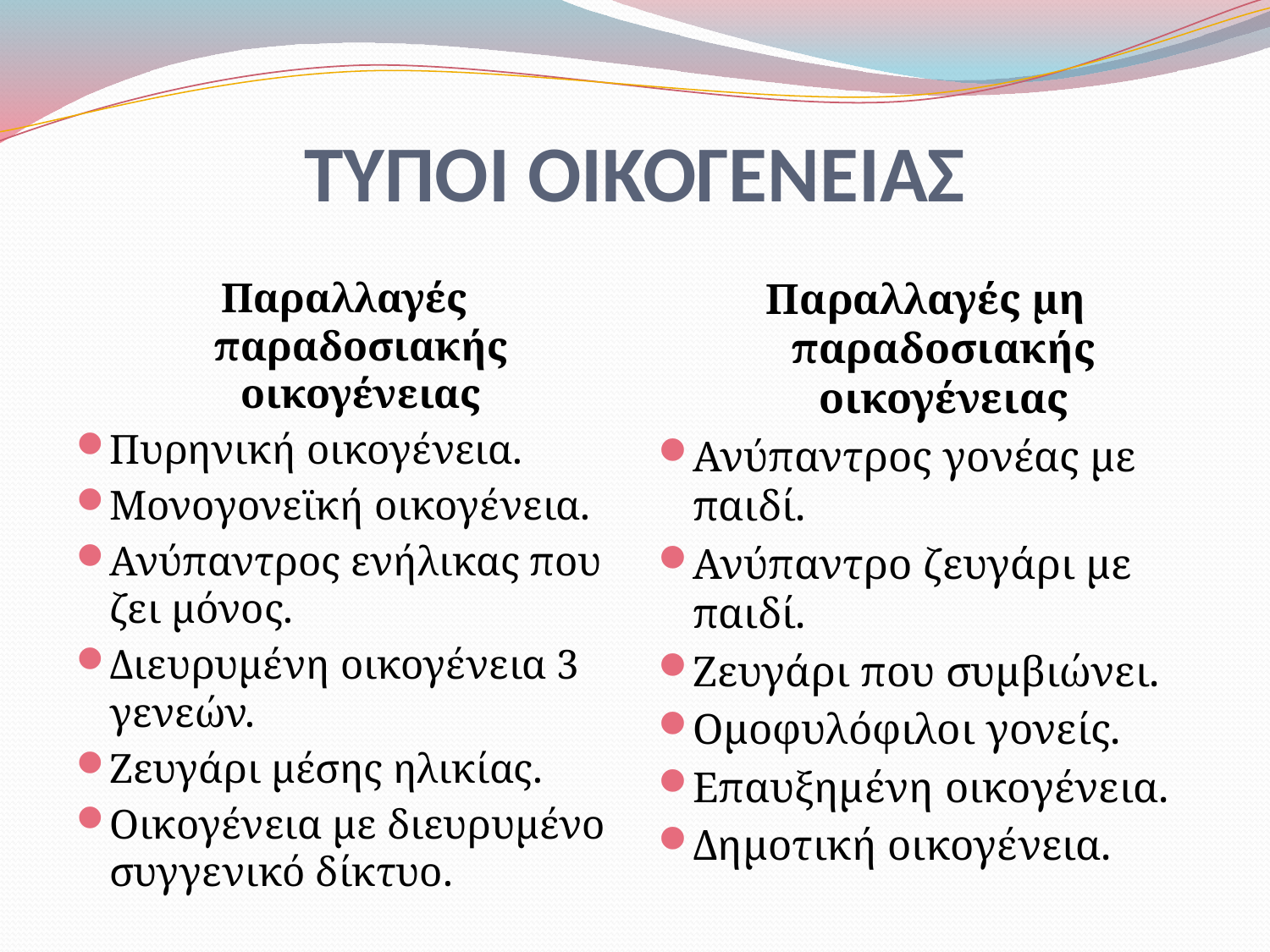

# ΤΥΠΟΙ ΟΙΚΟΓΕΝΕΙΑΣ
Παραλλαγές παραδοσιακής οικογένειας
Πυρηνική οικογένεια.
Μονογονεϊκή οικογένεια.
Ανύπαντρος ενήλικας που ζει μόνος.
Διευρυμένη οικογένεια 3 γενεών.
Ζευγάρι μέσης ηλικίας.
Οικογένεια με διευρυμένο συγγενικό δίκτυο.

Παραλλαγές μη παραδοσιακής οικογένειας
Ανύπαντρος γονέας με παιδί.
Ανύπαντρο ζευγάρι με παιδί.
Ζευγάρι που συμβιώνει.
Ομοφυλόφιλοι γονείς.
Επαυξημένη οικογένεια.
Δημοτική οικογένεια.